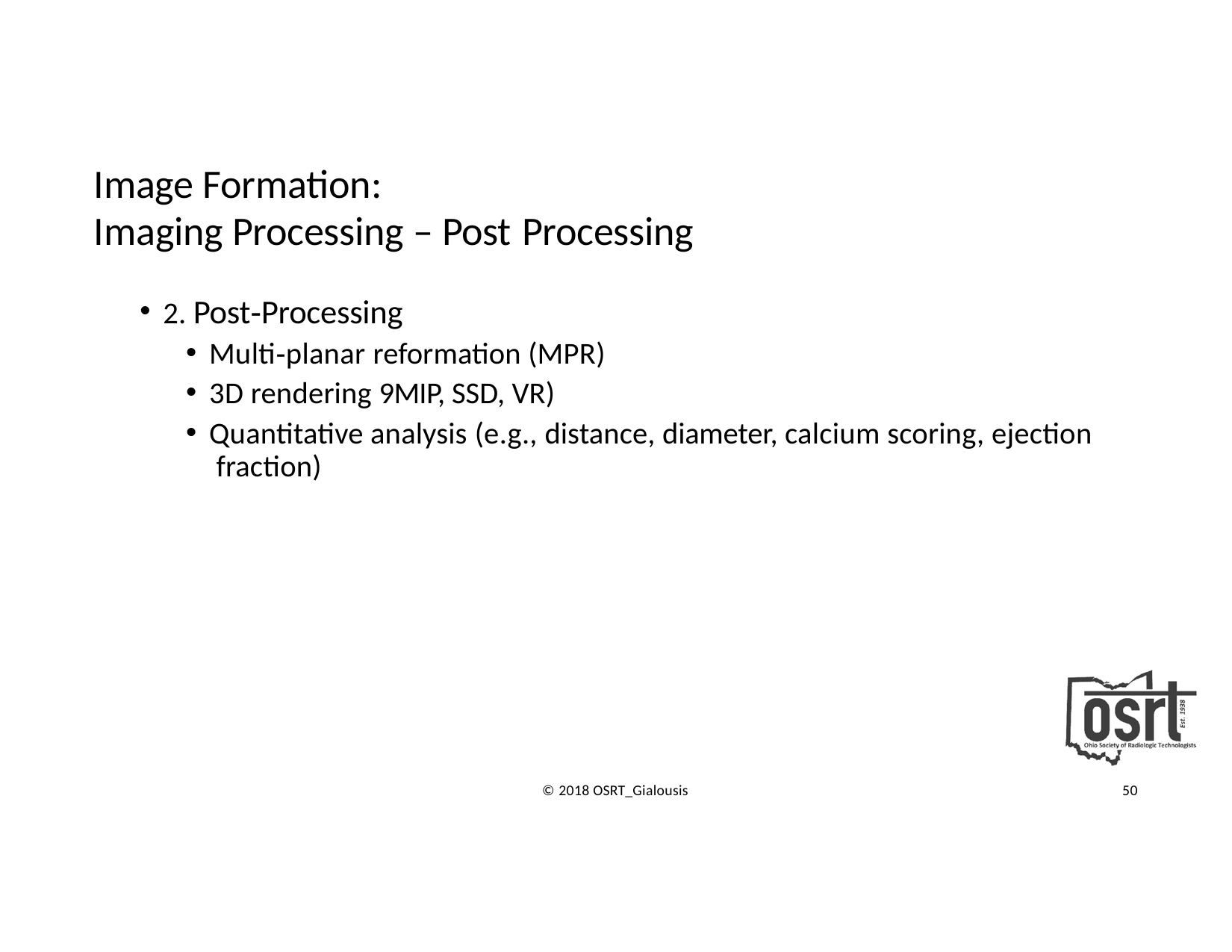

# Image Formation:
Imaging Processing – Post Processing
2. Post‐Processing
Multi‐planar reformation (MPR)
3D rendering 9MIP, SSD, VR)
Quantitative analysis (e.g., distance, diameter, calcium scoring, ejection  fraction)

© 2018 OSRT_Gialousis
50